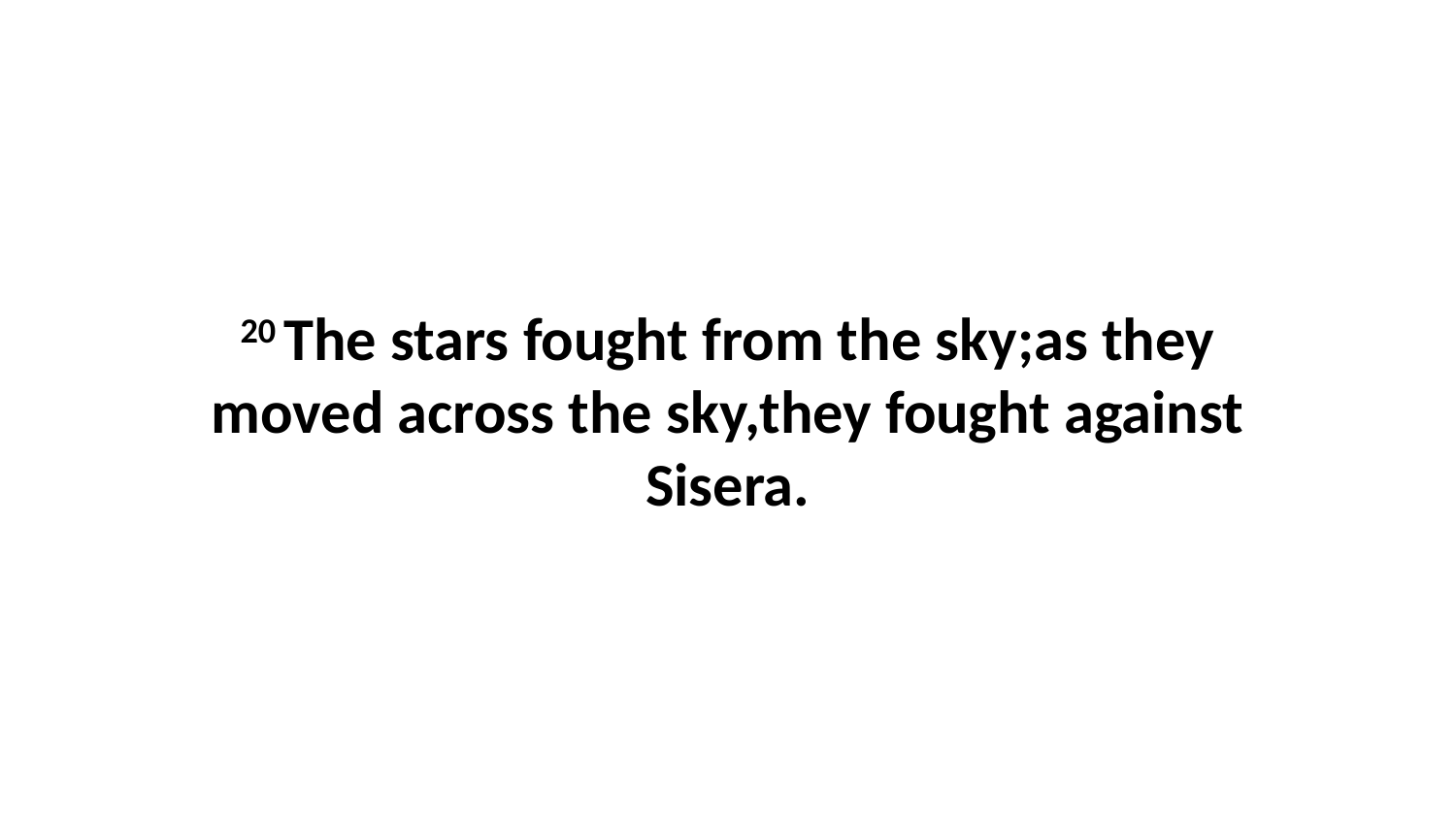

20 The stars fought from the sky;as they moved across the sky,they fought against Sisera.